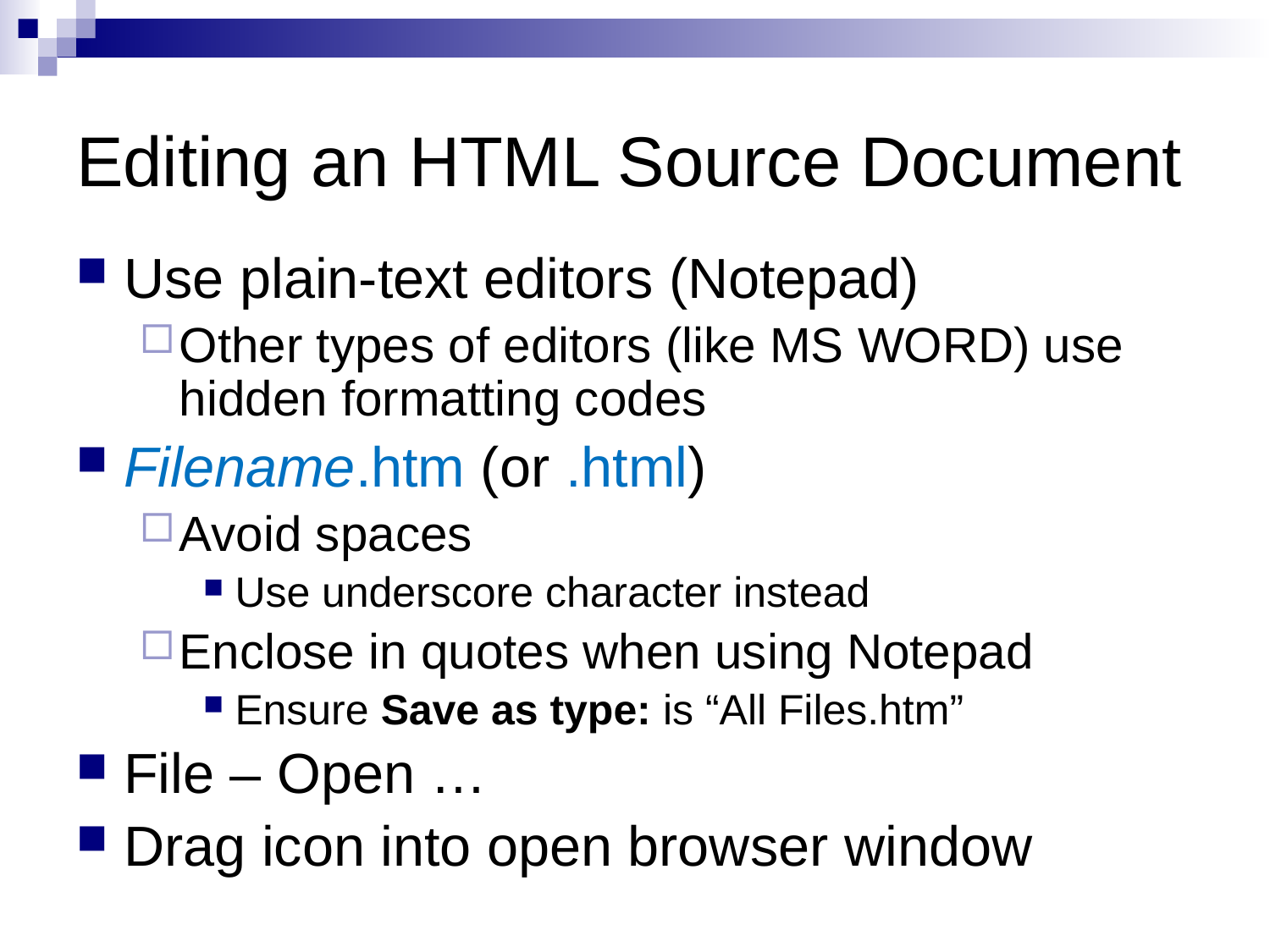

# Editing an HTML Source Document
Use plain-text editors (Notepad)
Other types of editors (like MS WORD) use hidden formatting codes
Filename.htm (or .html)
Avoid spaces
Use underscore character instead
Enclose in quotes when using Notepad
Ensure Save as type: is “All Files.htm”
File – Open …
Drag icon into open browser window